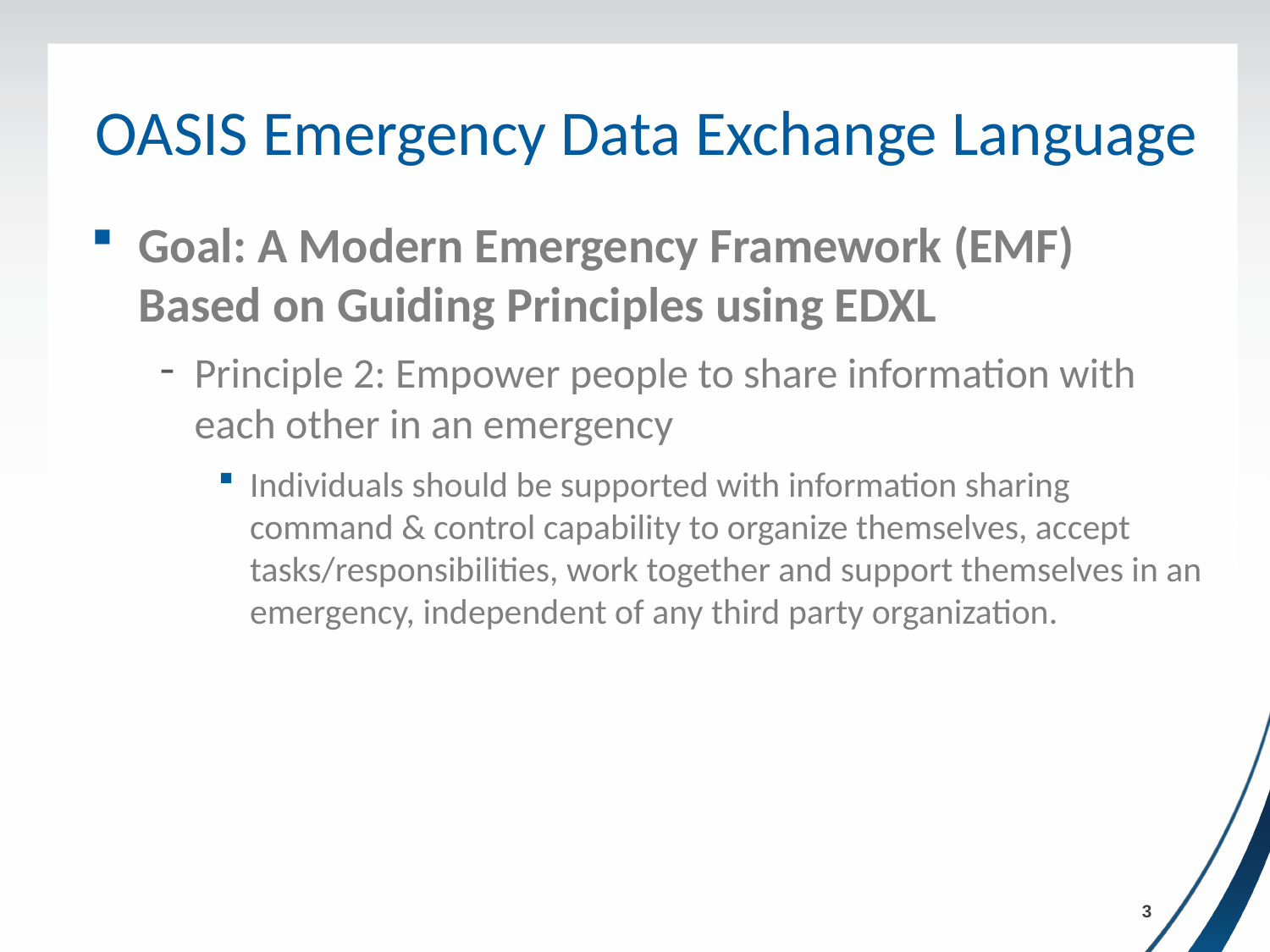

# OASIS Emergency Data Exchange Language
Goal: A Modern Emergency Framework (EMF) Based on Guiding Principles using EDXL
Principle 2: Empower people to share information with each other in an emergency
Individuals should be supported with information sharing command & control capability to organize themselves, accept tasks/responsibilities, work together and support themselves in an emergency, independent of any third party organization.

3